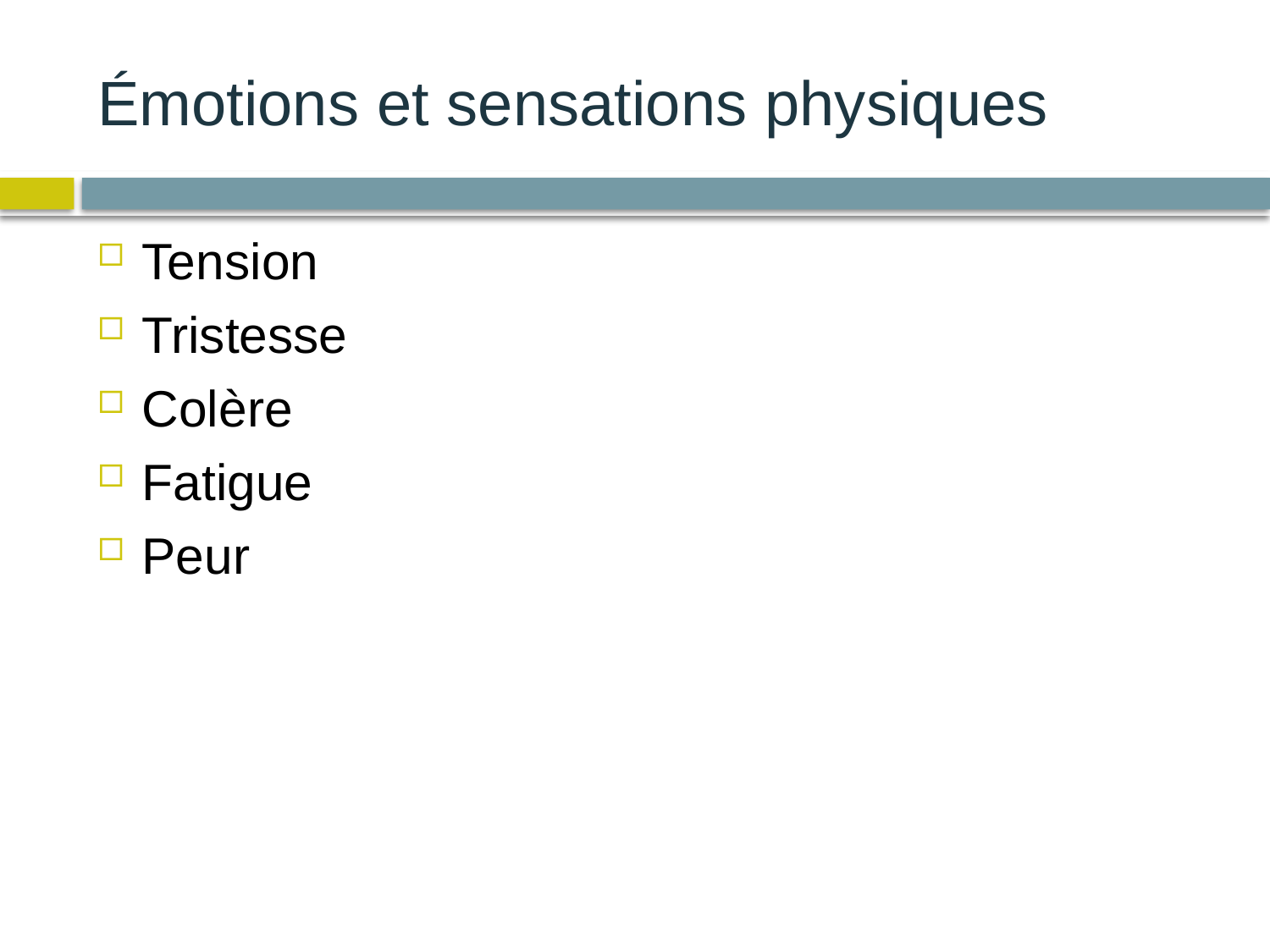

# Émotions et sensations physiques
Tension
Tristesse
Colère
Fatigue
Peur